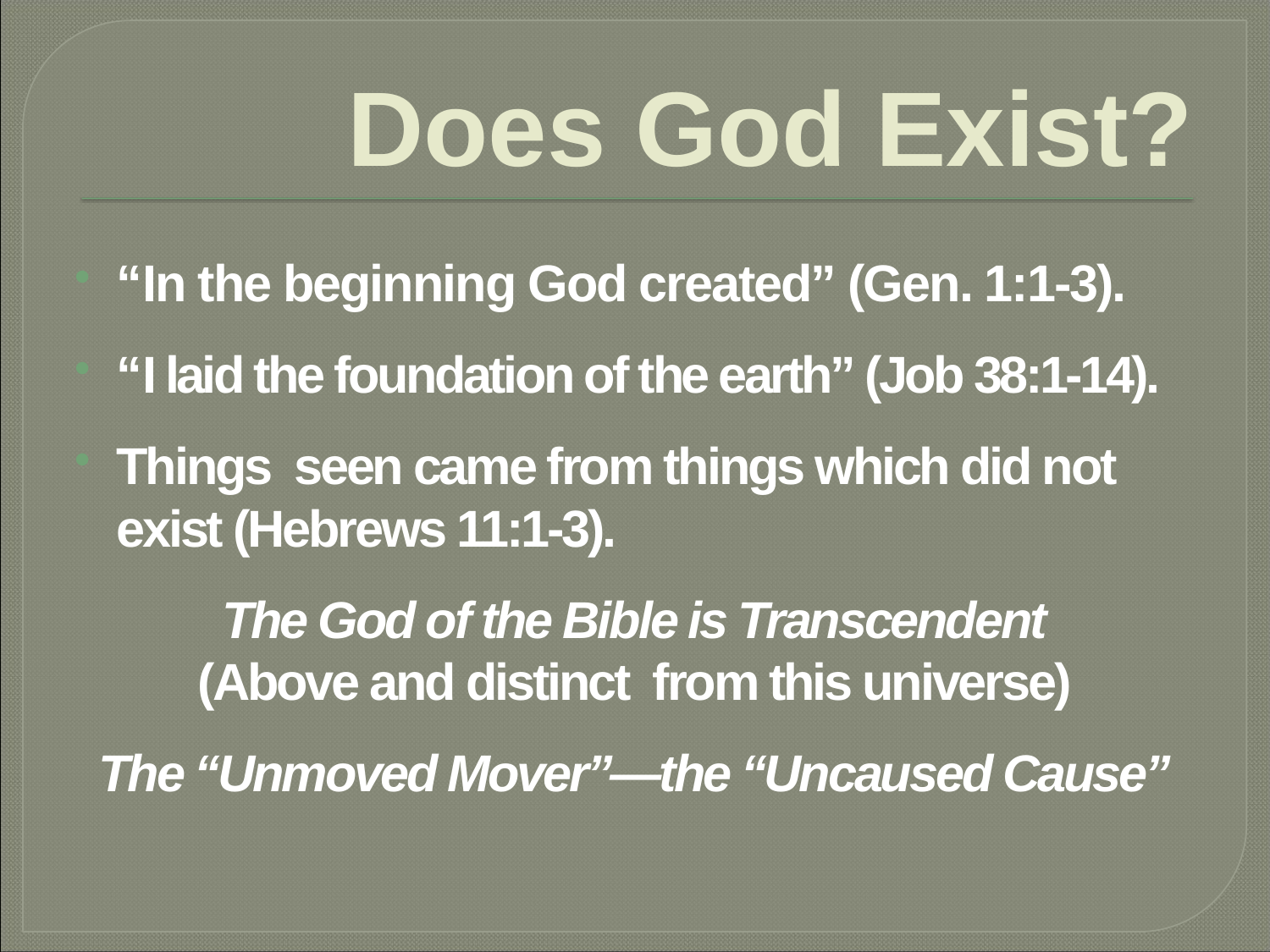

# Does God Exist?
“In the beginning God created” (Gen. 1:1-3).
“I laid the foundation of the earth” (Job 38:1-14).
Things  seen came from things which did not exist (Hebrews 11:1-3).
The God of the Bible is Transcendent
(Above and distinct  from this universe)
The “Unmoved Mover”—the “Uncaused Cause”